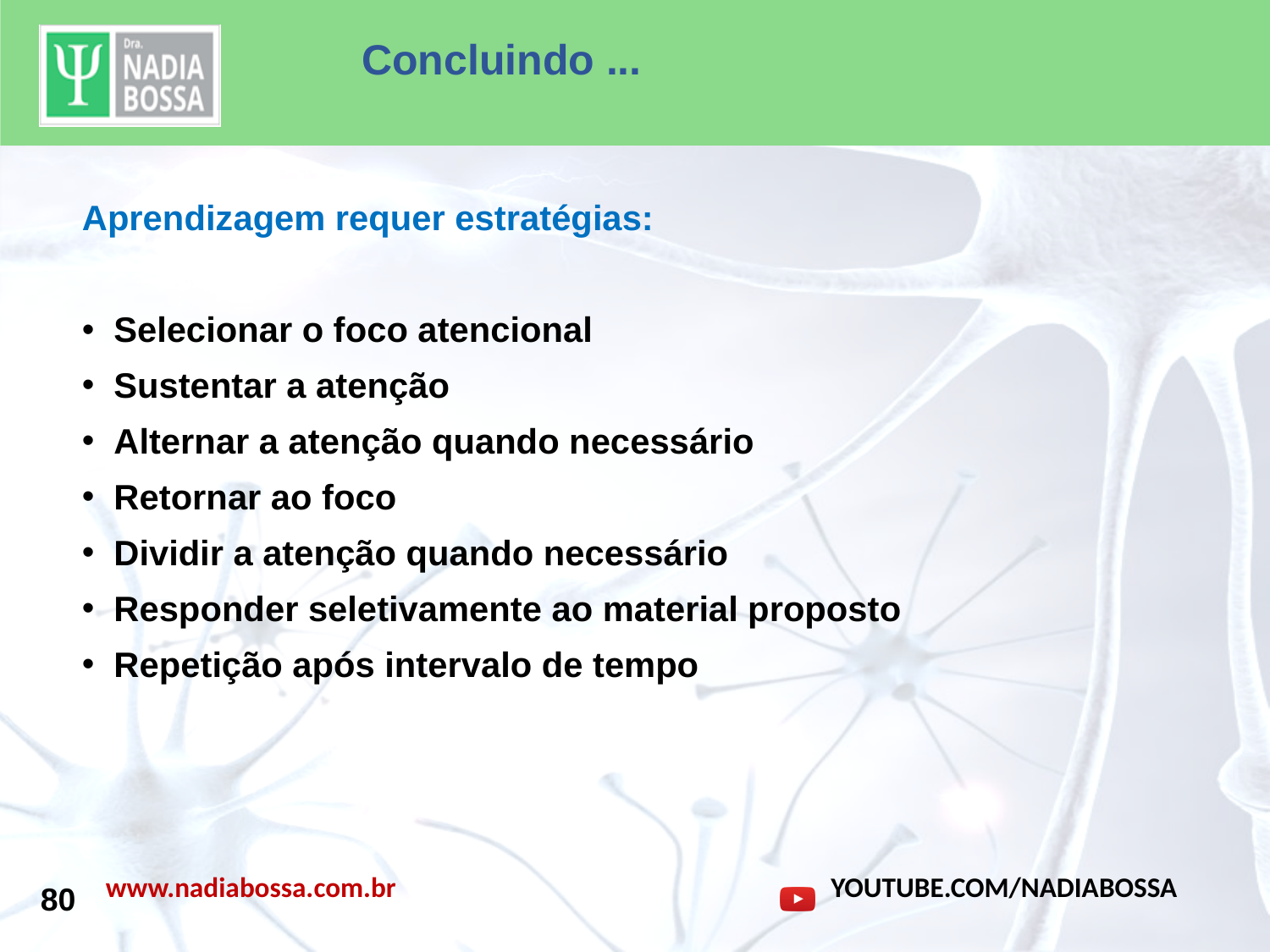

Concluindo ...
Aprendizagem requer estratégias:

Selecionar o foco atencional
Sustentar a atenção
Alternar a atenção quando necessário
Retornar ao foco
Dividir a atenção quando necessário
Responder seletivamente ao material proposto
Repetição após intervalo de tempo
80